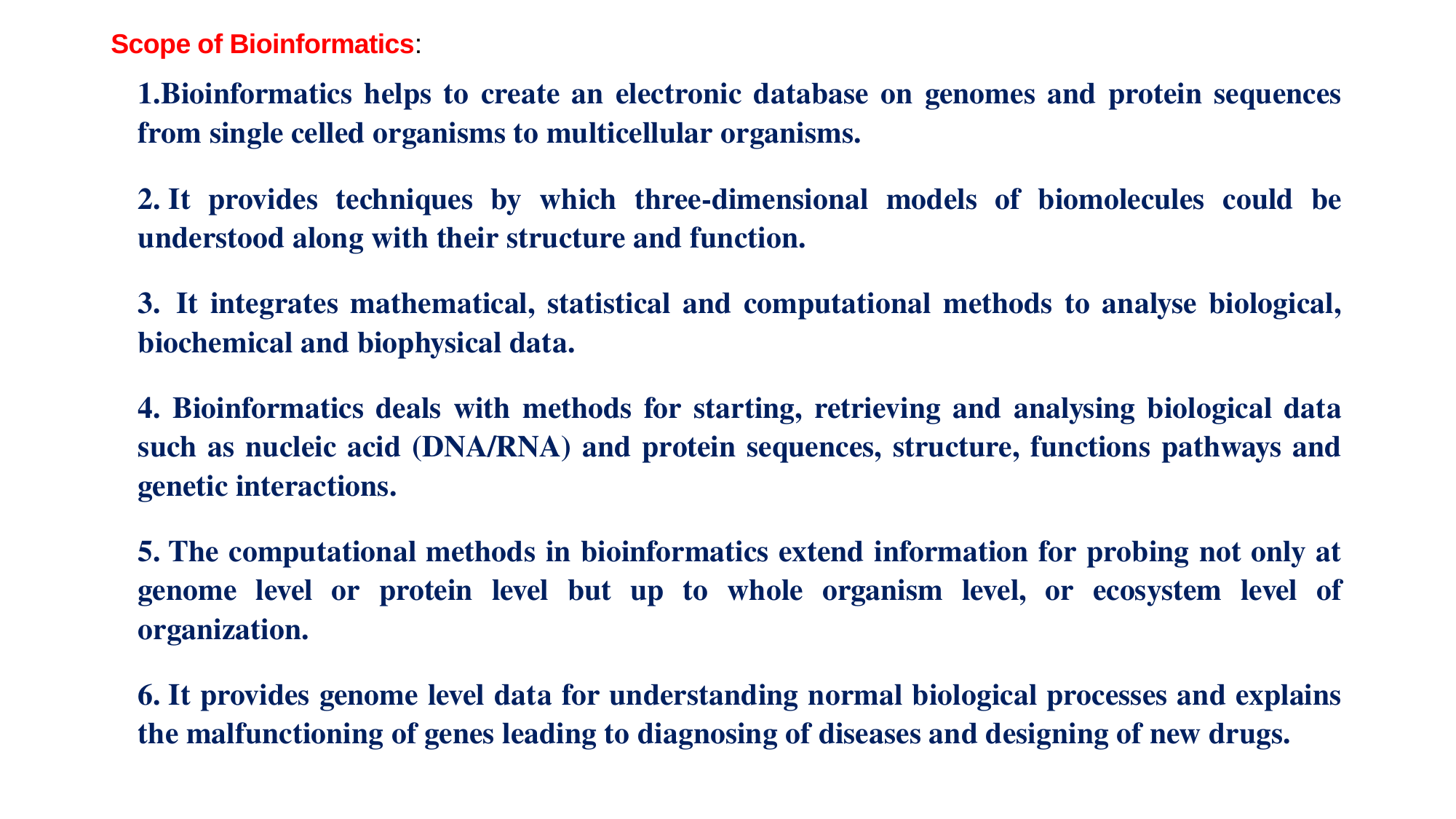

# Scope of Bioinformatics:
1.Bioinformatics helps to create an electronic database on genomes and protein sequences from single celled organisms to multicellular organisms.
2. It provides techniques by which three-dimensional models of biomolecules could be understood along with their structure and function.
3.  It integrates mathematical, statistical and computational methods to analyse biological, biochemical and biophysical data.
4. Bioinformatics deals with methods for starting, retrieving and analysing biological data such as nucleic acid (DNA/RNA) and protein sequences, structure, functions pathways and genetic interactions.
5. The computational methods in bioinformatics extend information for probing not only at genome level or protein level but up to whole organism level, or ecosystem level of organization.
6. It provides genome level data for understanding normal biological processes and explains the malfunctioning of genes leading to diagnosing of diseases and designing of new drugs.